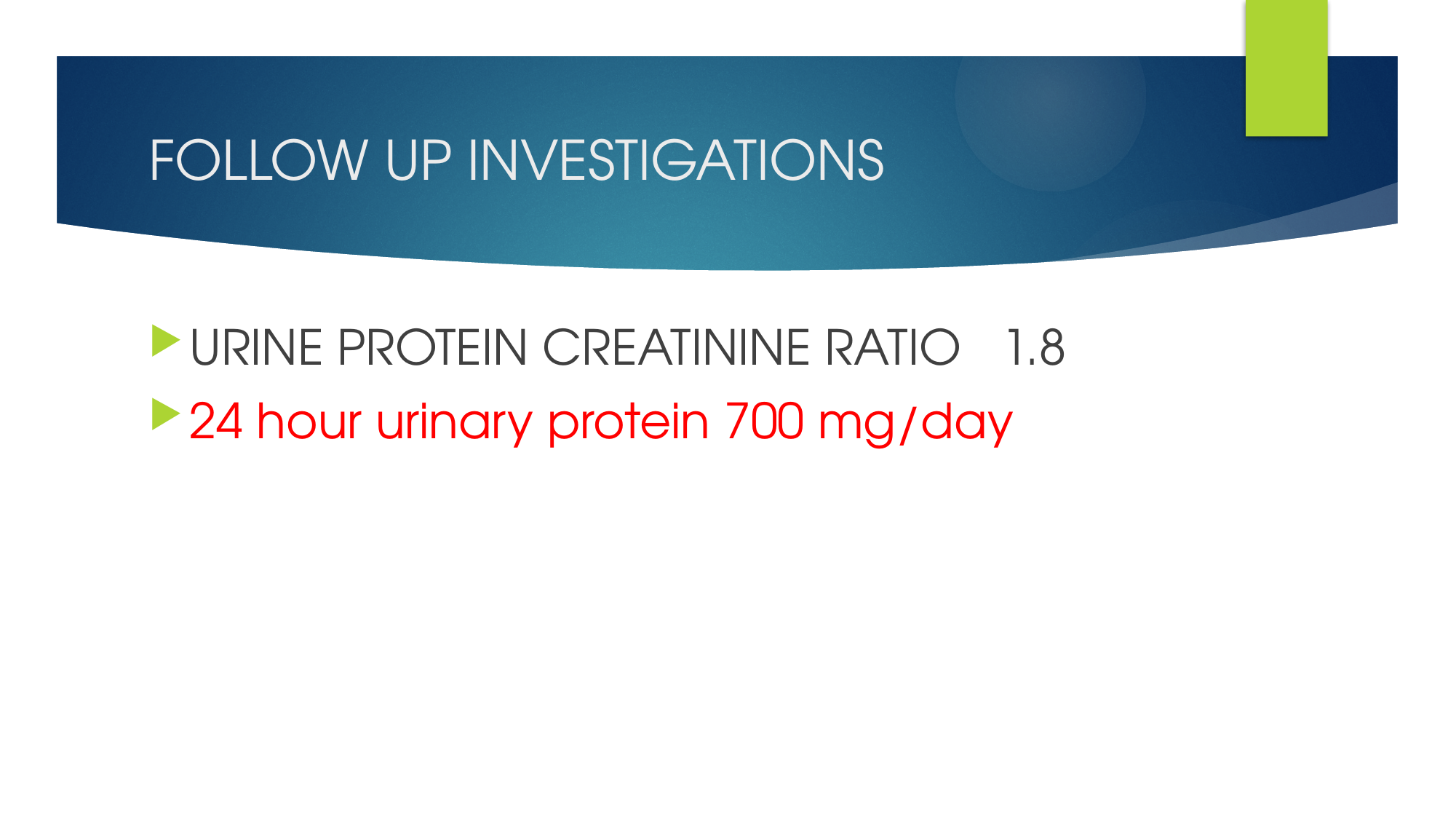

# FOLLOW UP INVESTIGATIONS
URINE PROTEIN CREATININE RATIO   1.8
24 hour urinary protein 700 mg/day